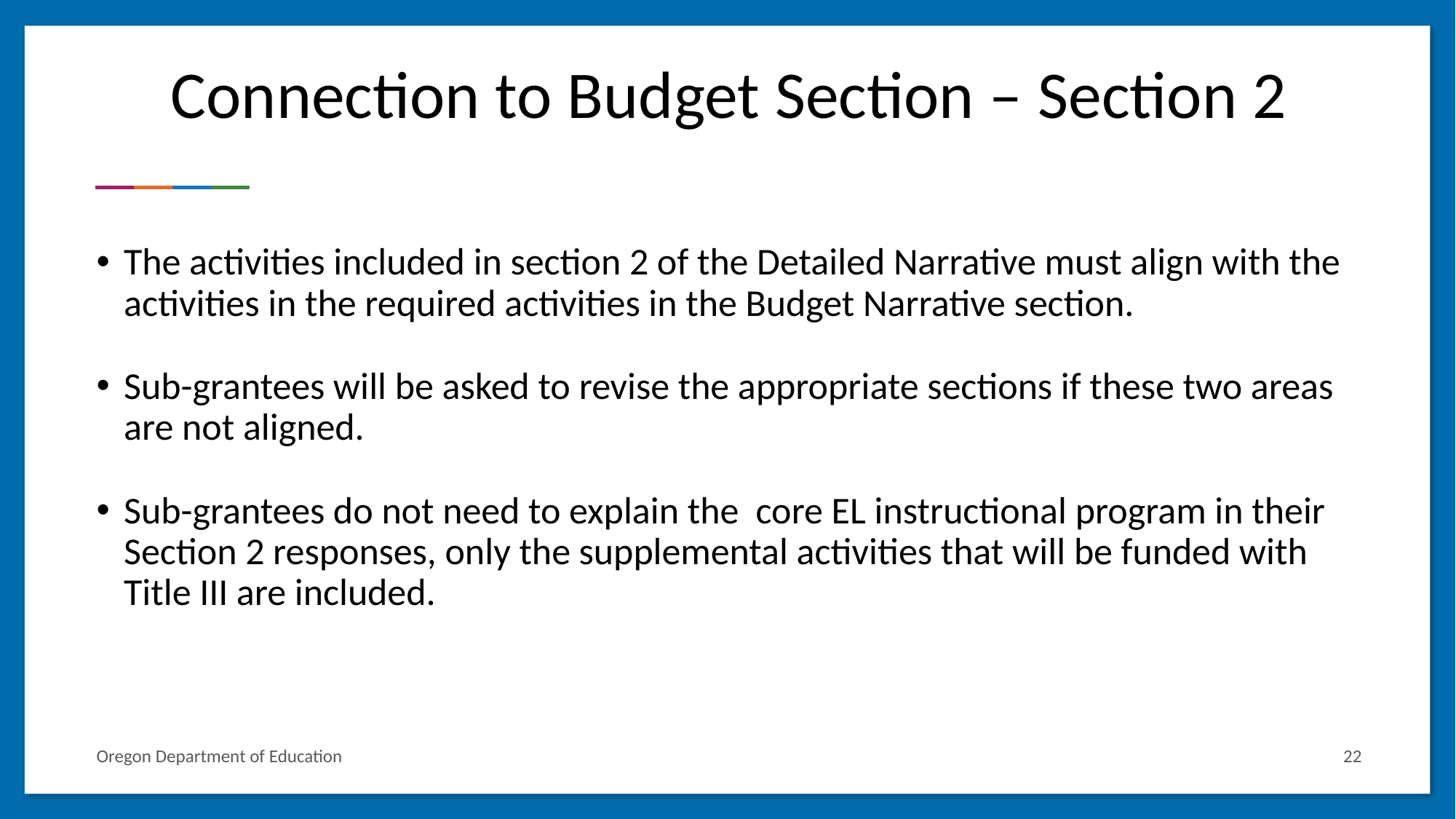

# Connection to Budget Section – Section 2
The activities included in section 2 of the Detailed Narrative must align with the activities in the required activities in the Budget Narrative section.
Sub-grantees will be asked to revise the appropriate sections if these two areas are not aligned.
Sub-grantees do not need to explain the  core EL instructional program in their Section 2 responses, only the supplemental activities that will be funded with Title III are included.
Oregon Department of Education
22